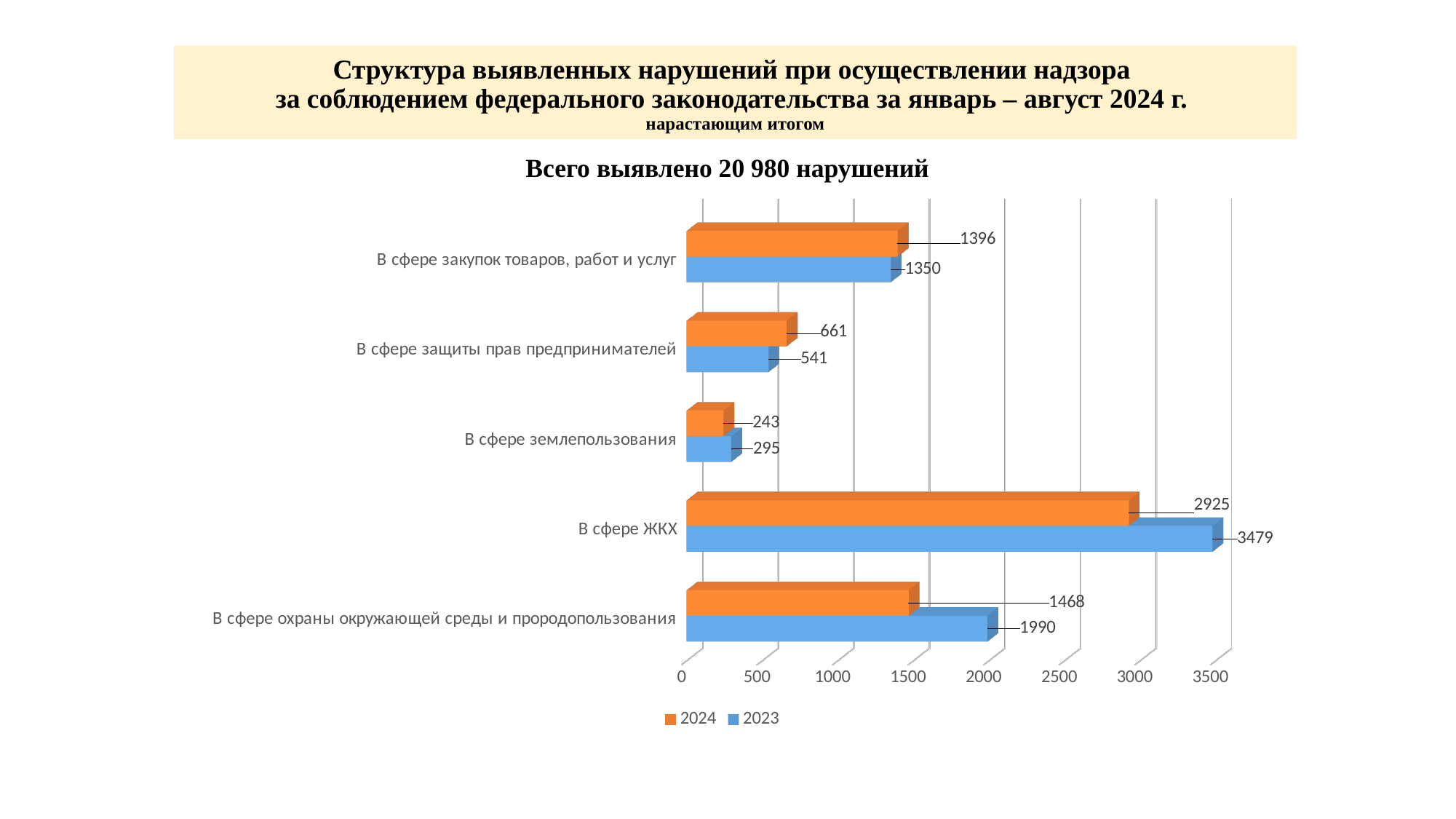

# Структура выявленных нарушений при осуществлении надзора за соблюдением федерального законодательства за январь – август 2024 г. нарастающим итогом
Всего выявлено 20 980 нарушений

[unsupported chart]